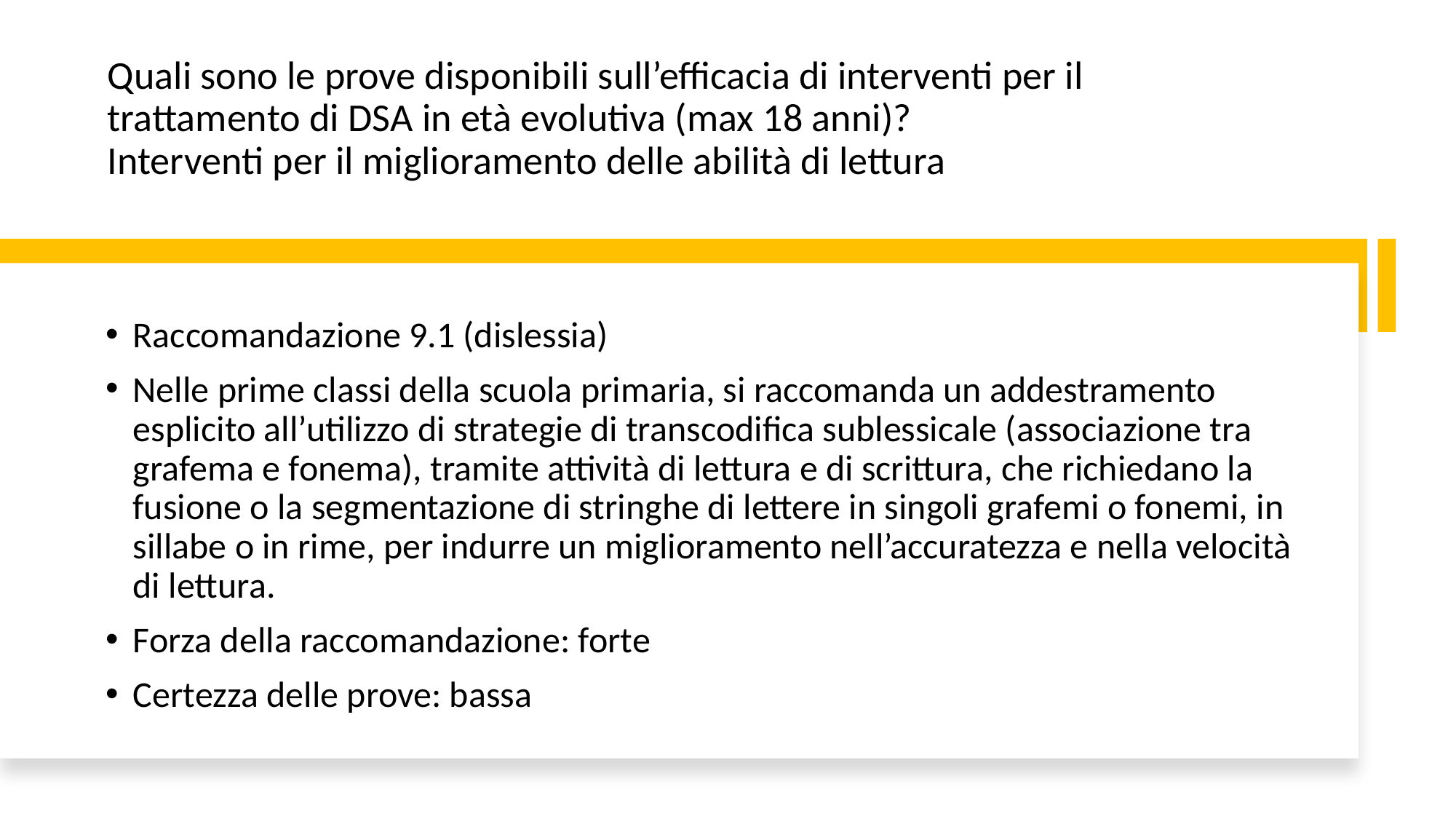

# Quali sono le prove disponibili sull’efficacia di interventi per il trattamento di DSA in età evolutiva (max 18 anni)? Interventi per il miglioramento delle abilità di lettura

Raccomandazione 9.1 (dislessia)
Nelle prime classi della scuola primaria, si raccomanda un addestramento esplicito all’utilizzo di strategie di transcodifica sublessicale (associazione tra grafema e fonema), tramite attività di lettura e di scrittura, che richiedano la fusione o la segmentazione di stringhe di lettere in singoli grafemi o fonemi, in sillabe o in rime, per indurre un miglioramento nell’accuratezza e nella velocità di lettura.
Forza della raccomandazione: forte
Certezza delle prove: bassa